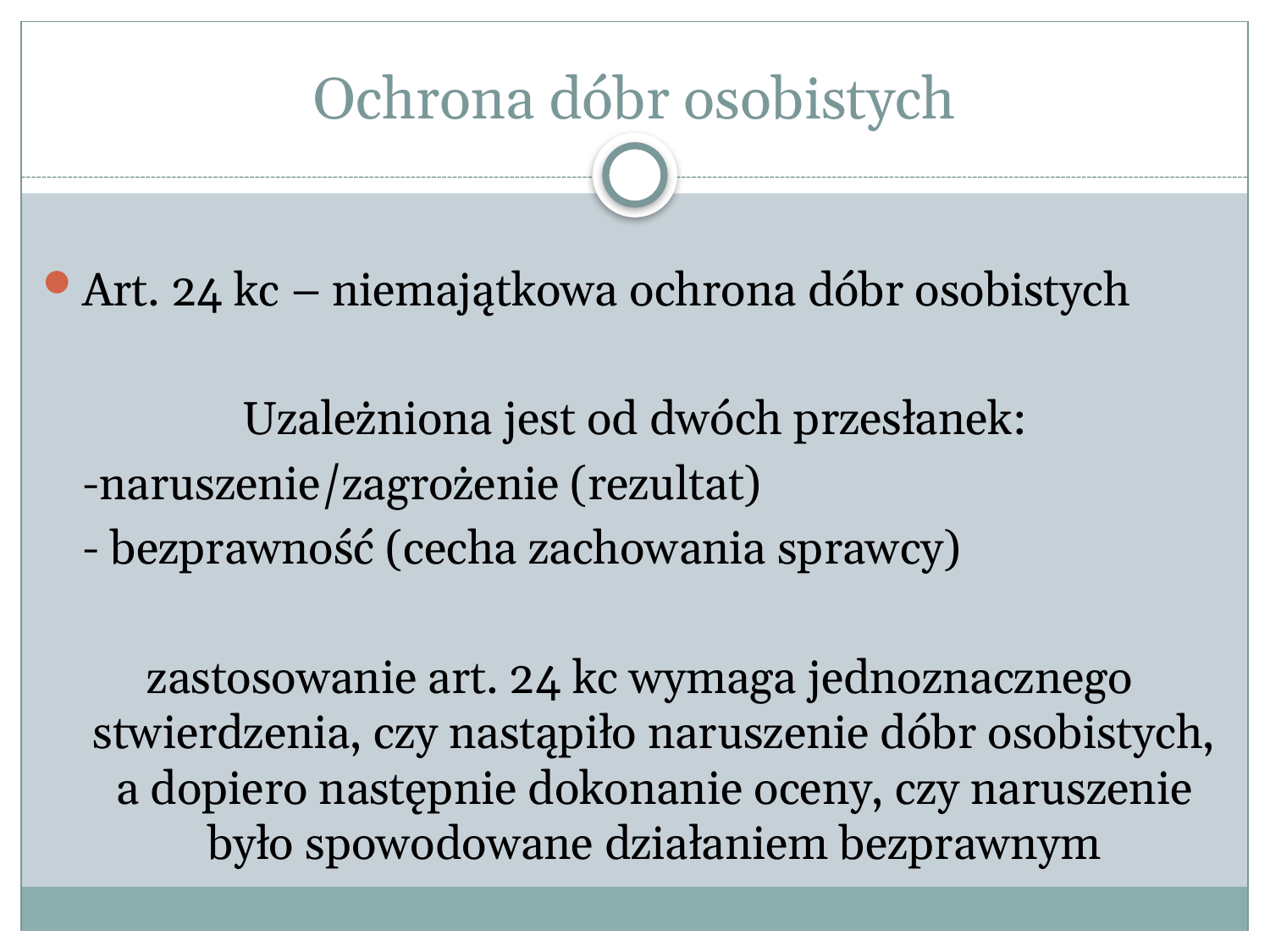

# Ochrona dóbr osobistych

Art. 24 kc – niemajątkowa ochrona dóbr osobistych

Uzależniona jest od dwóch przesłanek:
			-naruszenie/zagrożenie (rezultat)
		- bezprawność (cecha zachowania sprawcy)

 zastosowanie art. 24 kc wymaga jednoznacznego stwierdzenia, czy nastąpiło naruszenie dóbr osobistych, a dopiero następnie dokonanie oceny, czy naruszenie było spowodowane działaniem bezprawnym